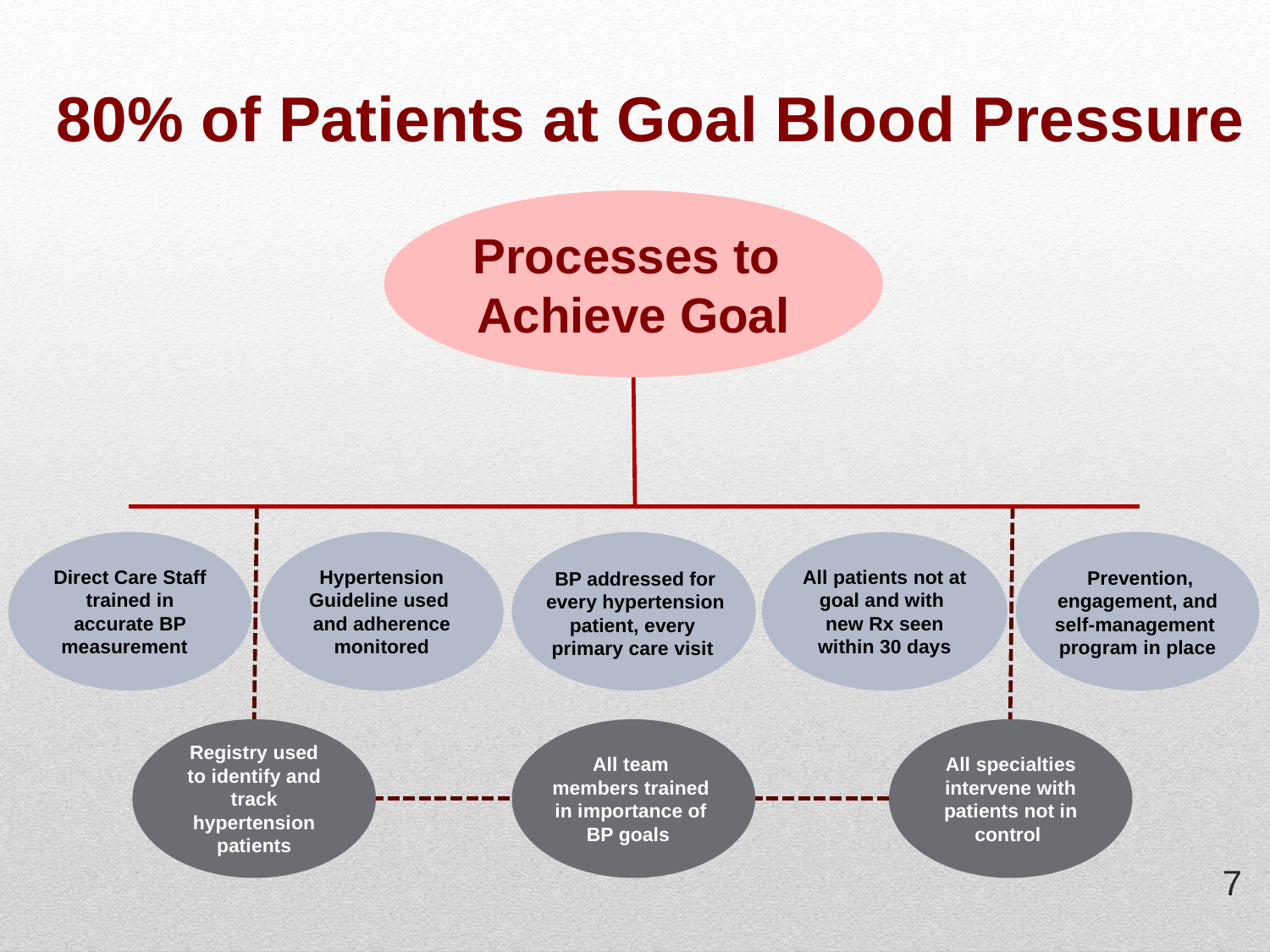

80% of Patients at Goal Blood Pressure
Processes to
Achieve Goal
Hypertension Guideline used
and adherence monitored

BP addressed for every hypertension patient, every  primary care visit
 Prevention, engagement, and self-management  program in place
Direct Care Staff trained in accurate BP measurement
All patients not at goal and with
new Rx seen within 30 days
Registry used
to identify and track hypertension patients
All team
members trained
in importance of
BP goals
All specialties intervene with patients not in control
7